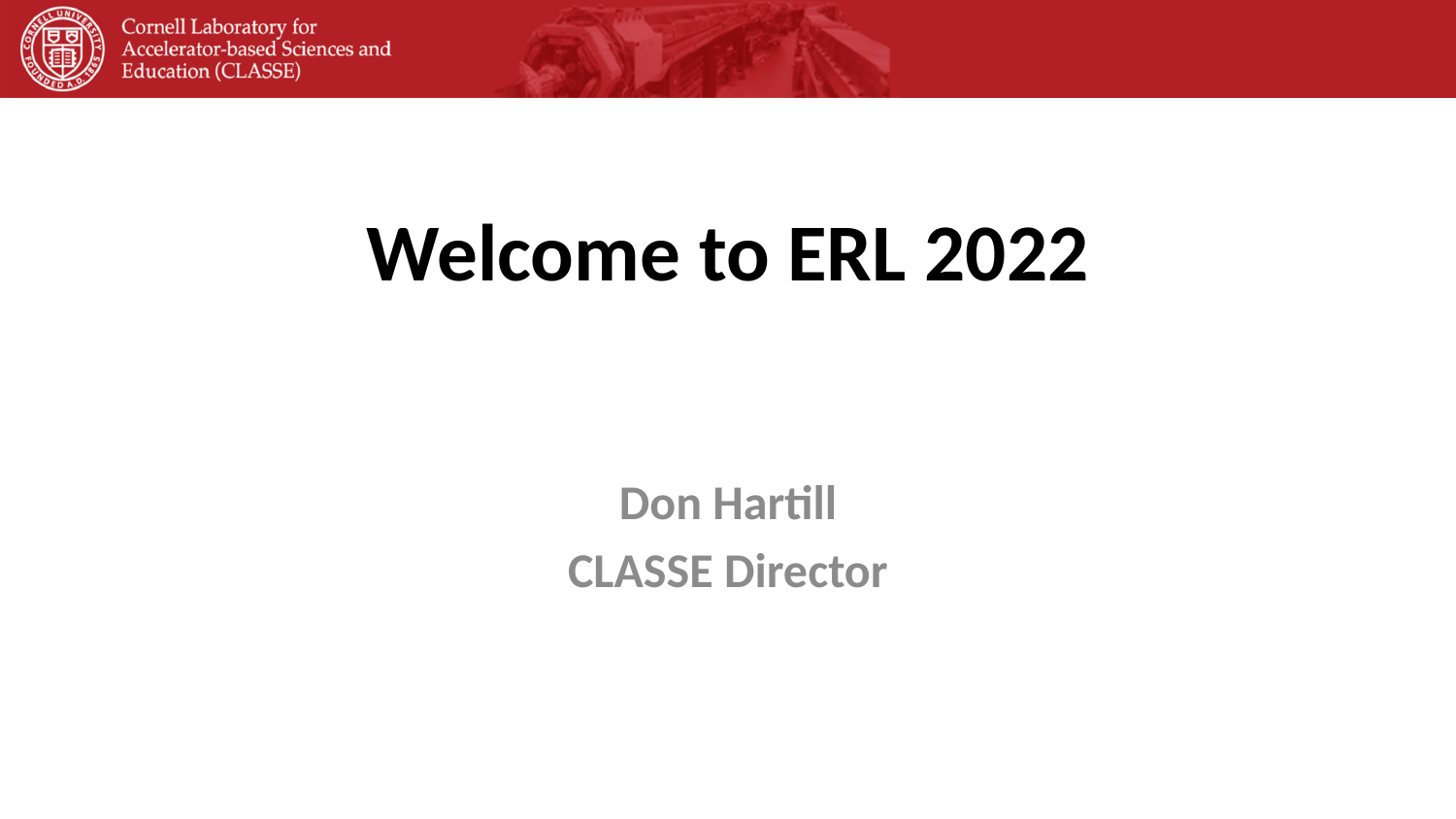

# Welcome to ERL 2022
Don Hartill
CLASSE Director